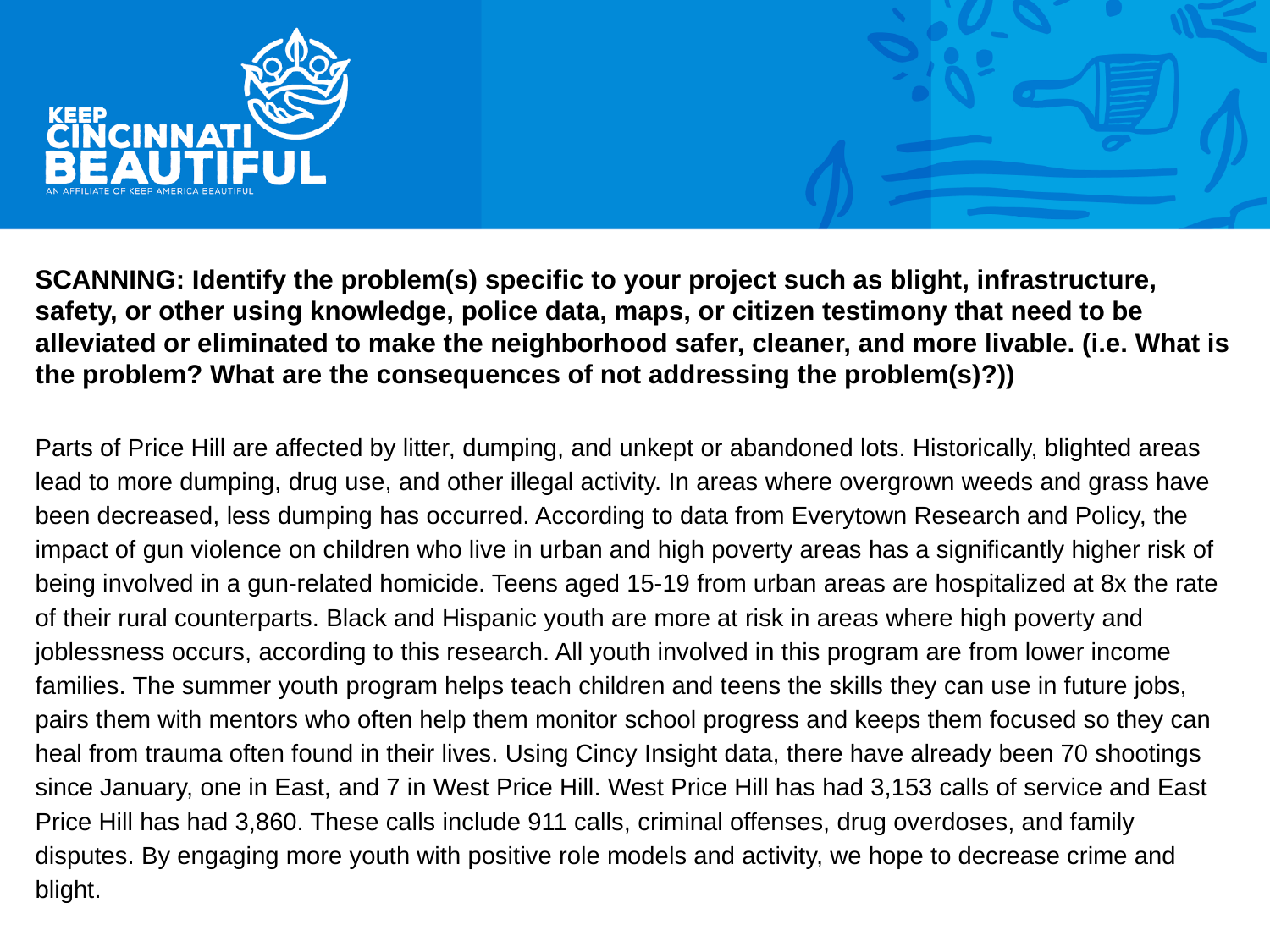

SCANNING: Identify the problem(s) specific to your project such as blight, infrastructure, safety, or other using knowledge, police data, maps, or citizen testimony that need to be alleviated or eliminated to make the neighborhood safer, cleaner, and more livable. (i.e. What is the problem? What are the consequences of not addressing the problem(s)?))

Parts of Price Hill are affected by litter, dumping, and unkept or abandoned lots. Historically, blighted areas lead to more dumping, drug use, and other illegal activity. In areas where overgrown weeds and grass have been decreased, less dumping has occurred. According to data from Everytown Research and Policy, the impact of gun violence on children who live in urban and high poverty areas has a significantly higher risk of being involved in a gun-related homicide. Teens aged 15-19 from urban areas are hospitalized at 8x the rate of their rural counterparts. Black and Hispanic youth are more at risk in areas where high poverty and joblessness occurs, according to this research. All youth involved in this program are from lower income families. The summer youth program helps teach children and teens the skills they can use in future jobs, pairs them with mentors who often help them monitor school progress and keeps them focused so they can heal from trauma often found in their lives. Using Cincy Insight data, there have already been 70 shootings since January, one in East, and 7 in West Price Hill. West Price Hill has had 3,153 calls of service and East Price Hill has had 3,860. These calls include 911 calls, criminal offenses, drug overdoses, and family disputes. By engaging more youth with positive role models and activity, we hope to decrease crime and blight.